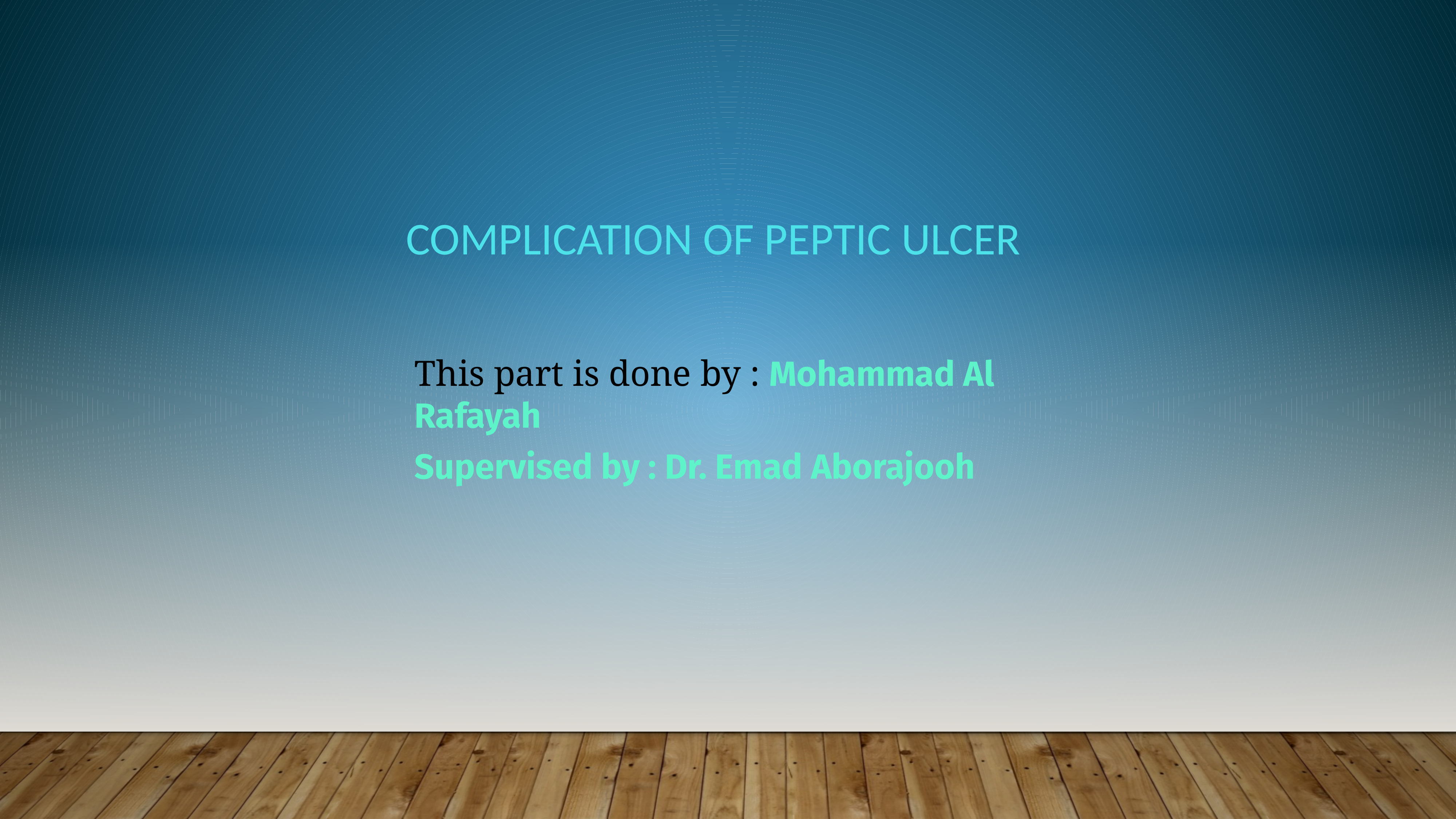

# Complication of peptic ulcer
This part is done by : Mohammad Al Rafayah
Supervised by : Dr. Emad Aborajooh